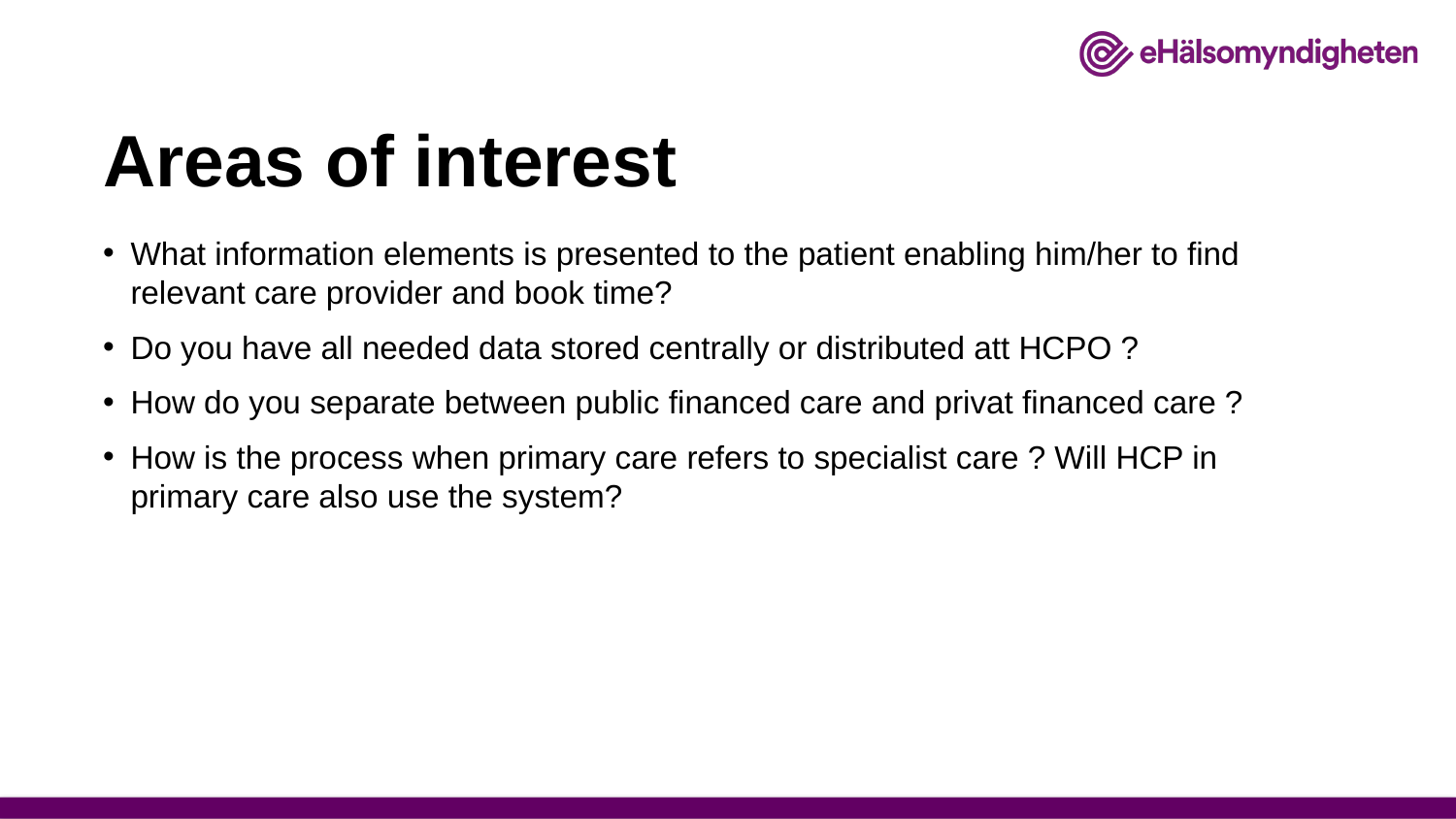

# Areas of interest
What information elements is presented to the patient enabling him/her to find relevant care provider and book time?
Do you have all needed data stored centrally or distributed att HCPO ?
How do you separate between public financed care and privat financed care ?
How is the process when primary care refers to specialist care ? Will HCP in primary care also use the system?